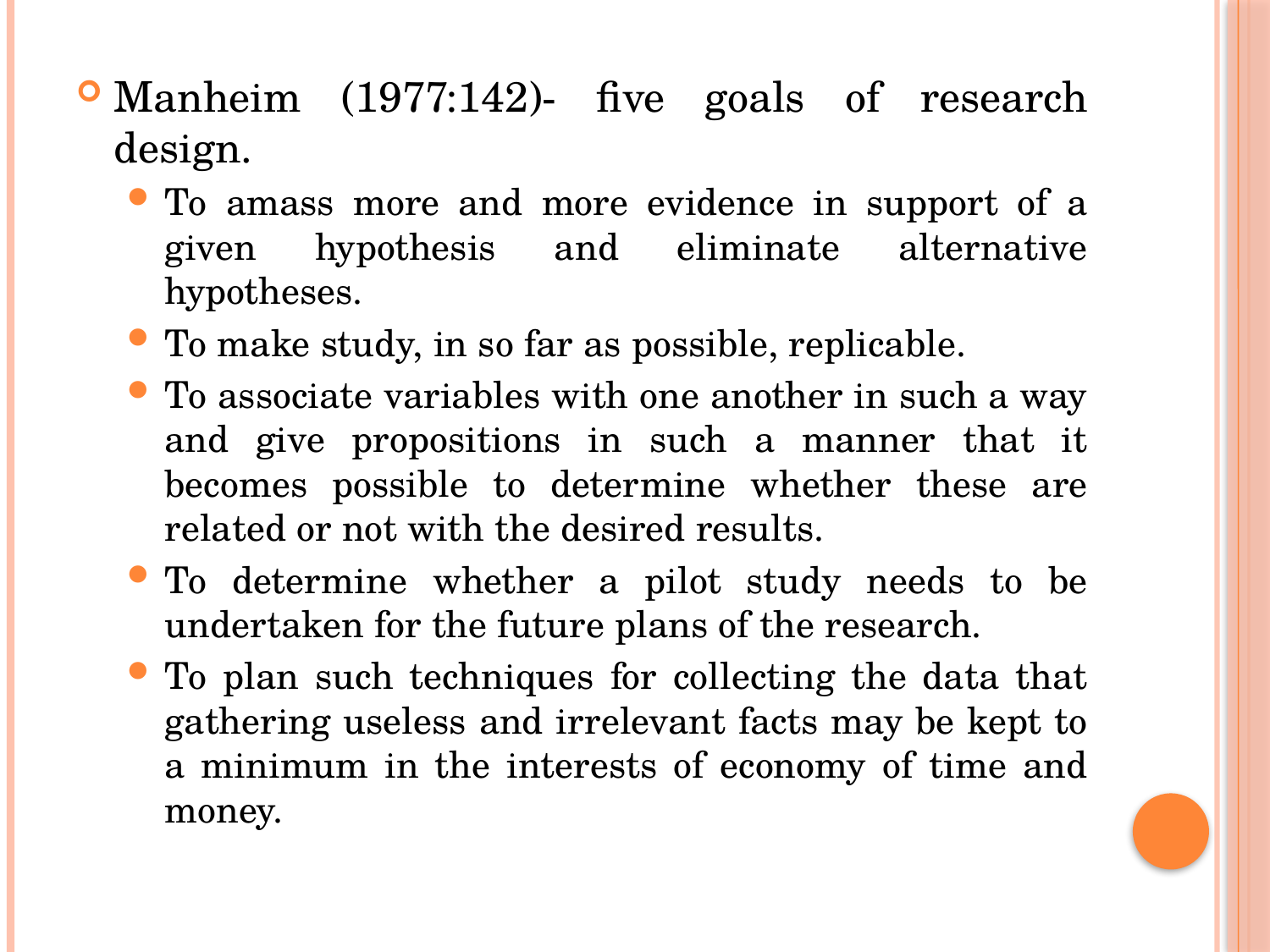

Manheim (1977:142)- five goals of research design.
To amass more and more evidence in support of a given hypothesis and eliminate alternative hypotheses.
To make study, in so far as possible, replicable.
To associate variables with one another in such a way and give propositions in such a manner that it becomes possible to determine whether these are related or not with the desired results.
To determine whether a pilot study needs to be undertaken for the future plans of the research.
To plan such techniques for collecting the data that gathering useless and irrelevant facts may be kept to a minimum in the interests of economy of time and money.